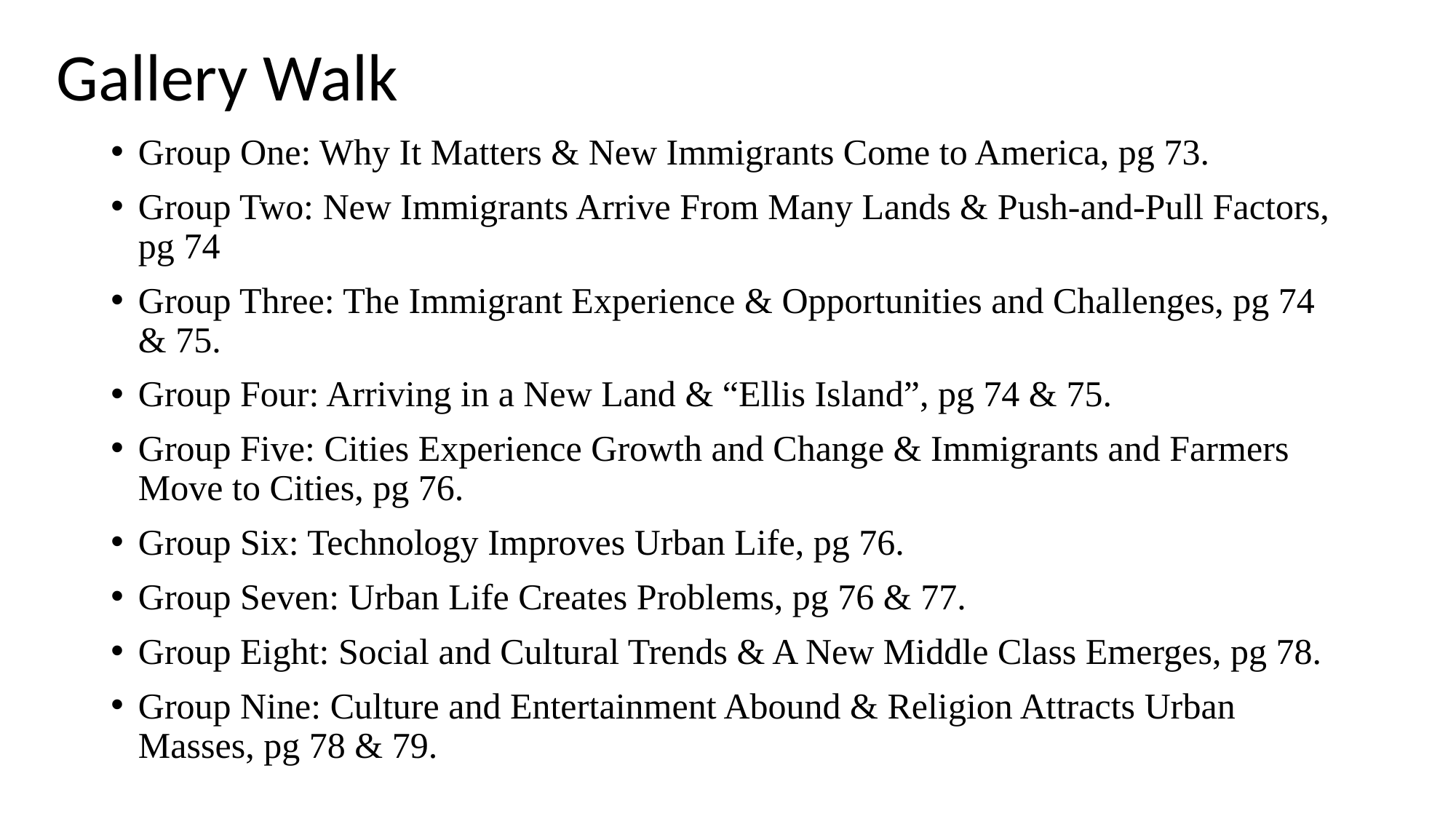

# Gallery Walk
Group One: Why It Matters & New Immigrants Come to America, pg 73.
Group Two: New Immigrants Arrive From Many Lands & Push-and-Pull Factors, pg 74
Group Three: The Immigrant Experience & Opportunities and Challenges, pg 74 & 75.
Group Four: Arriving in a New Land & “Ellis Island”, pg 74 & 75.
Group Five: Cities Experience Growth and Change & Immigrants and Farmers Move to Cities, pg 76.
Group Six: Technology Improves Urban Life, pg 76.
Group Seven: Urban Life Creates Problems, pg 76 & 77.
Group Eight: Social and Cultural Trends & A New Middle Class Emerges, pg 78.
Group Nine: Culture and Entertainment Abound & Religion Attracts Urban Masses, pg 78 & 79.